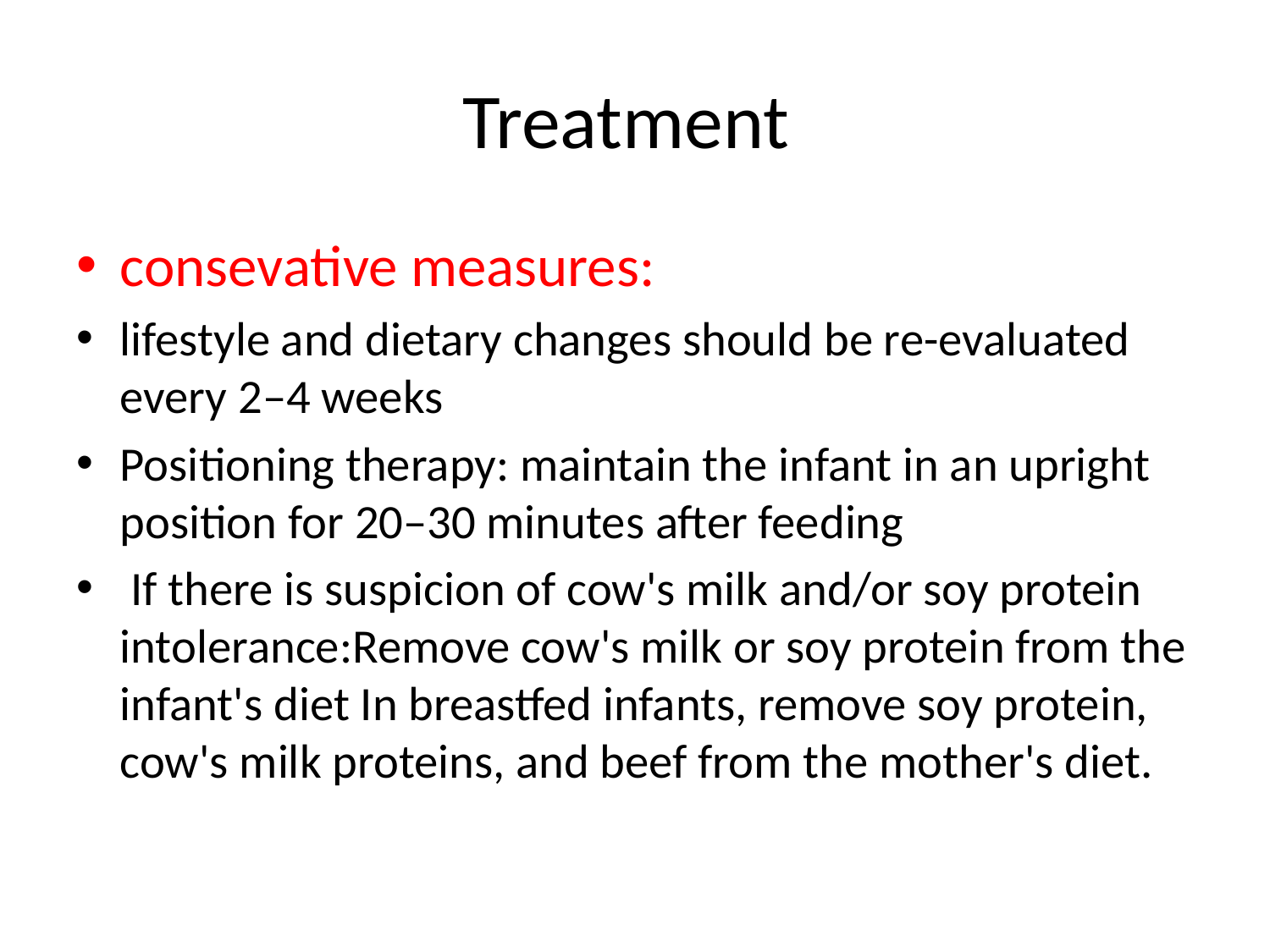

# Treatment
consevative measures:
lifestyle and dietary changes should be re-evaluated every 2–4 weeks
Positioning therapy: maintain the infant in an upright position for 20–30 minutes after feeding
 If there is suspicion of cow's milk and/or soy protein intolerance:Remove cow's milk or soy protein from the infant's diet In breastfed infants, remove soy protein, cow's milk proteins, and beef from the mother's diet.